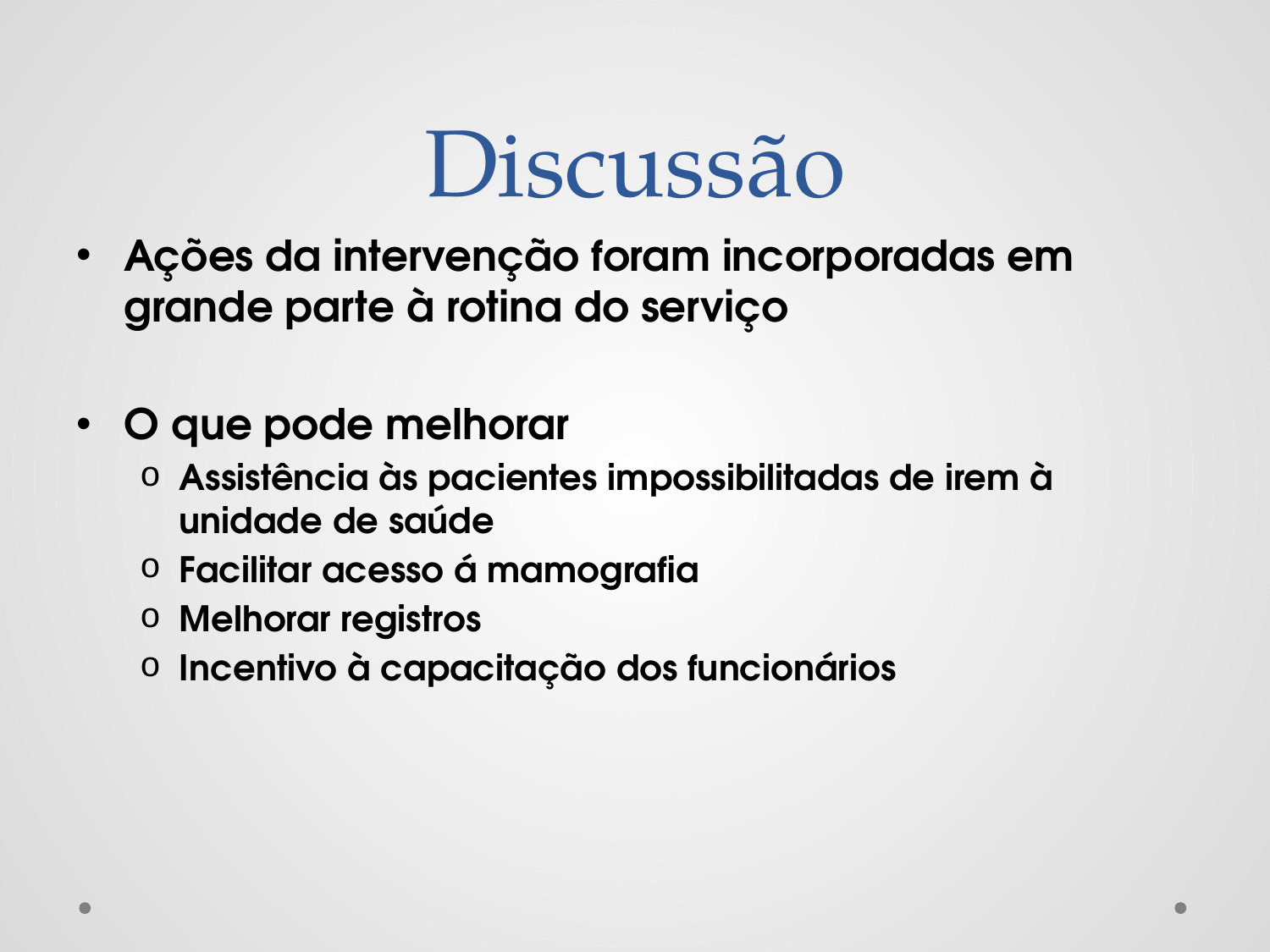

# Discussão
Ações da intervenção foram incorporadas em grande parte à rotina do serviço

O que pode melhorar
Assistência às pacientes impossibilitadas de irem à unidade de saúde
Facilitar acesso á mamografia
Melhorar registros
Incentivo à capacitação dos funcionários